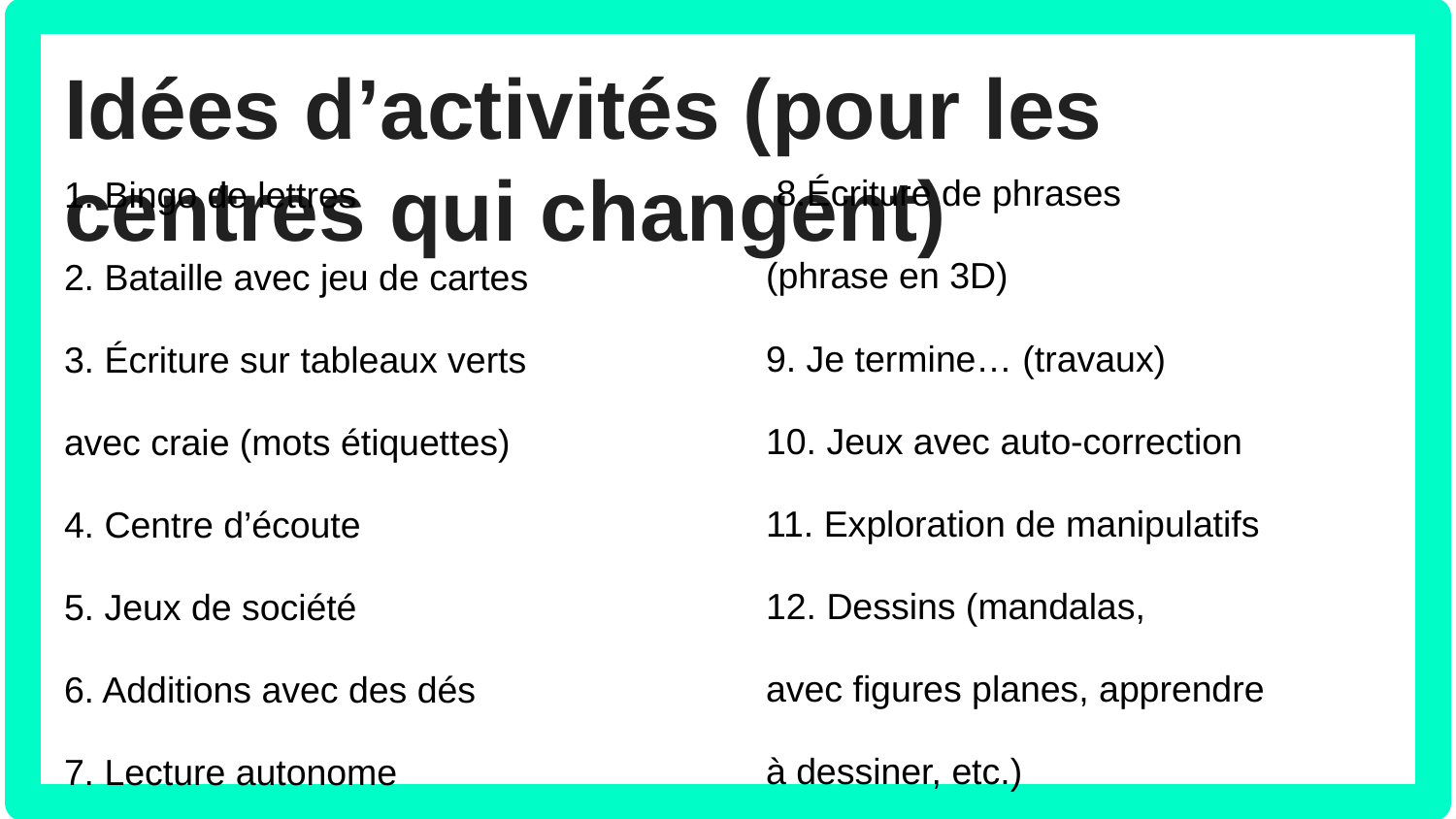

# Idées d’activités (pour les centres qui changent)
 8.Écriture de phrases
(phrase en 3D)
9. Je termine… (travaux)
10. Jeux avec auto-correction
11. Exploration de manipulatifs
12. Dessins (mandalas,
avec figures planes, apprendre
à dessiner, etc.)

1. Bingo de lettres
2. Bataille avec jeu de cartes
3. Écriture sur tableaux verts
avec craie (mots étiquettes)
4. Centre d’écoute
5. Jeux de société
6. Additions avec des dés
7. Lecture autonome